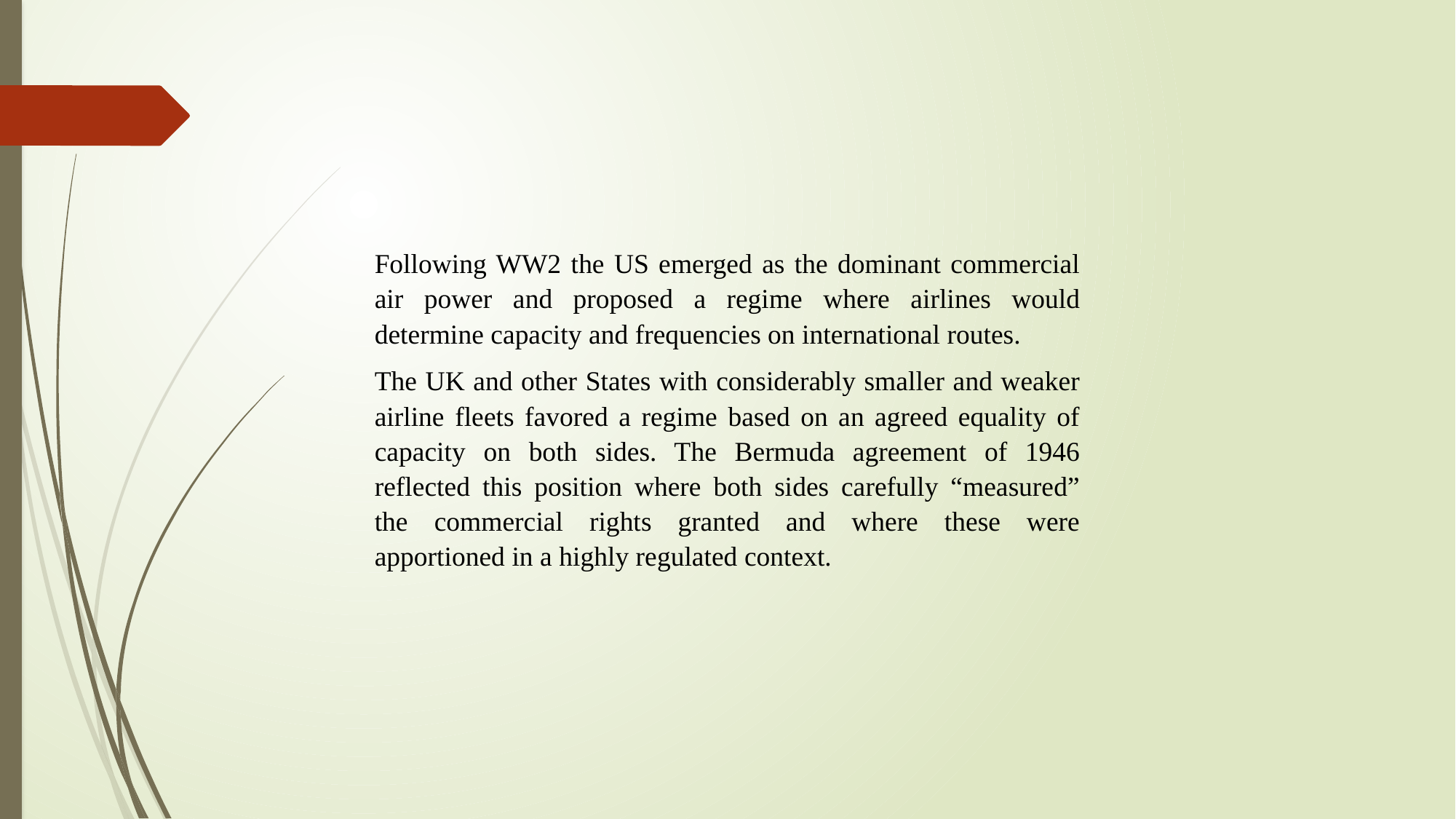

Following WW2 the US emerged as the dominant commercial air power and proposed a regime where airlines would determine capacity and frequencies on international routes.
The UK and other States with considerably smaller and weaker airline fleets favored a regime based on an agreed equality of capacity on both sides. The Bermuda agreement of 1946 reflected this position where both sides carefully “measured” the commercial rights granted and where these were apportioned in a highly regulated context.